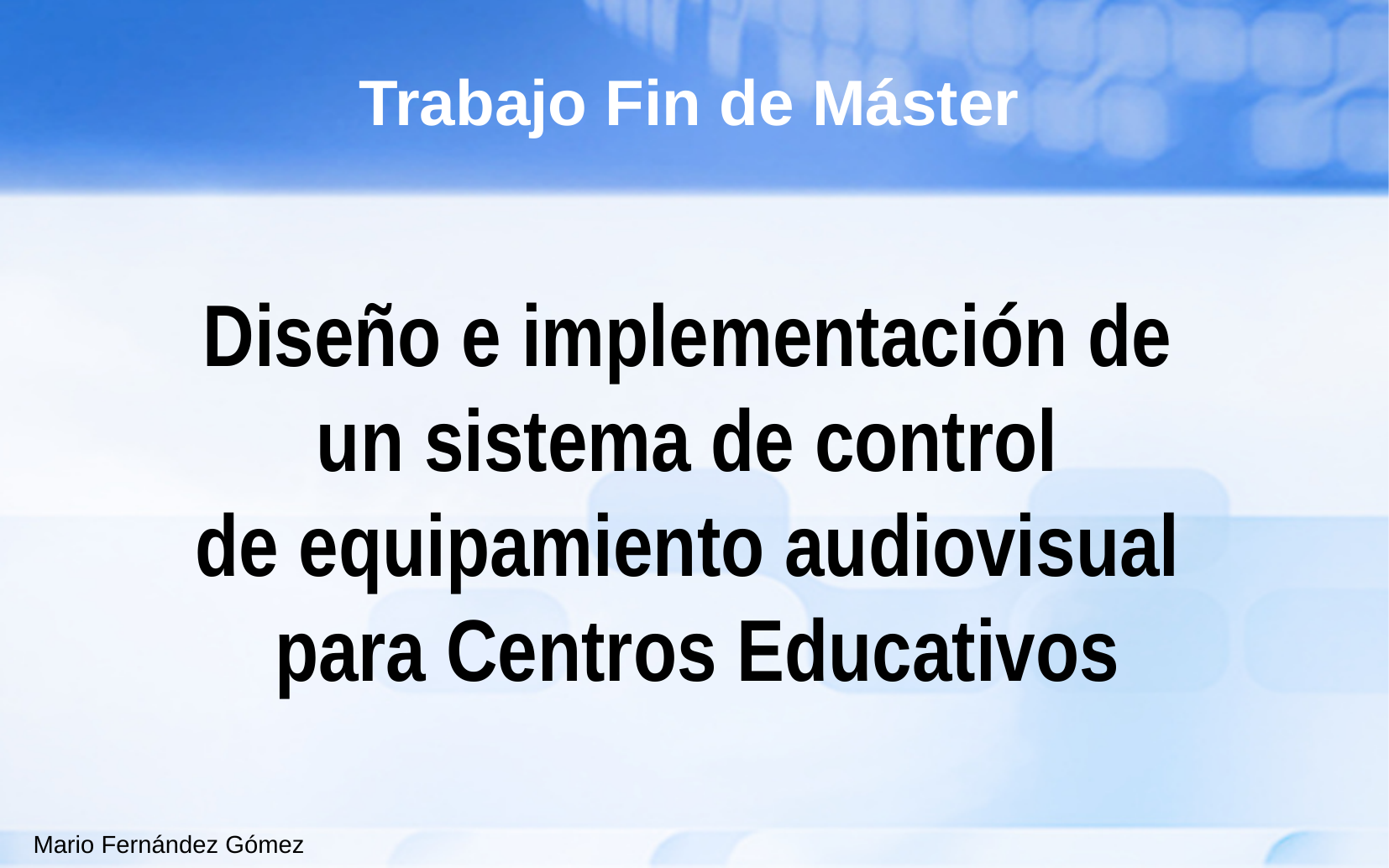

Trabajo Fin de Máster
Diseño e implementación de
un sistema de control
de equipamiento audiovisual
para Centros Educativos
Mario Fernández Gómez